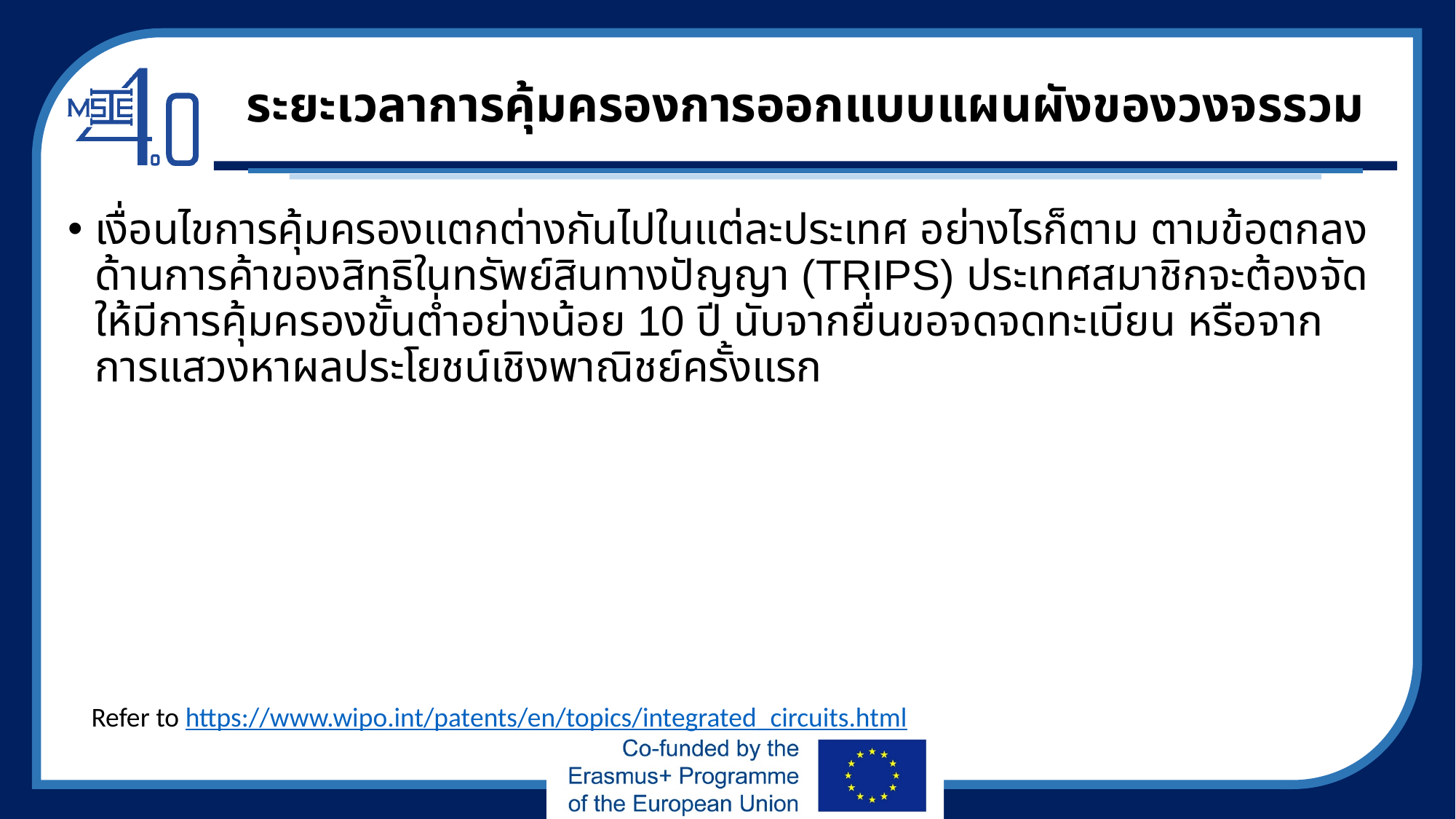

# ระยะเวลาการคุ้มครองการออกแบบแผนผังของวงจรรวม
เงื่อนไขการคุ้มครองแตกต่างกันไปในแต่ละประเทศ อย่างไรก็ตาม ตามข้อตกลงด้านการค้าของสิทธิในทรัพย์สินทางปัญญา (TRIPS) ประเทศสมาชิกจะต้องจัดให้มีการคุ้มครองขั้นต่ำอย่างน้อย 10 ปี นับจากยื่นขอจดจดทะเบียน หรือจากการแสวงหาผลประโยชน์เชิงพาณิชย์ครั้งแรก
Refer to https://www.wipo.int/patents/en/topics/integrated_circuits.html